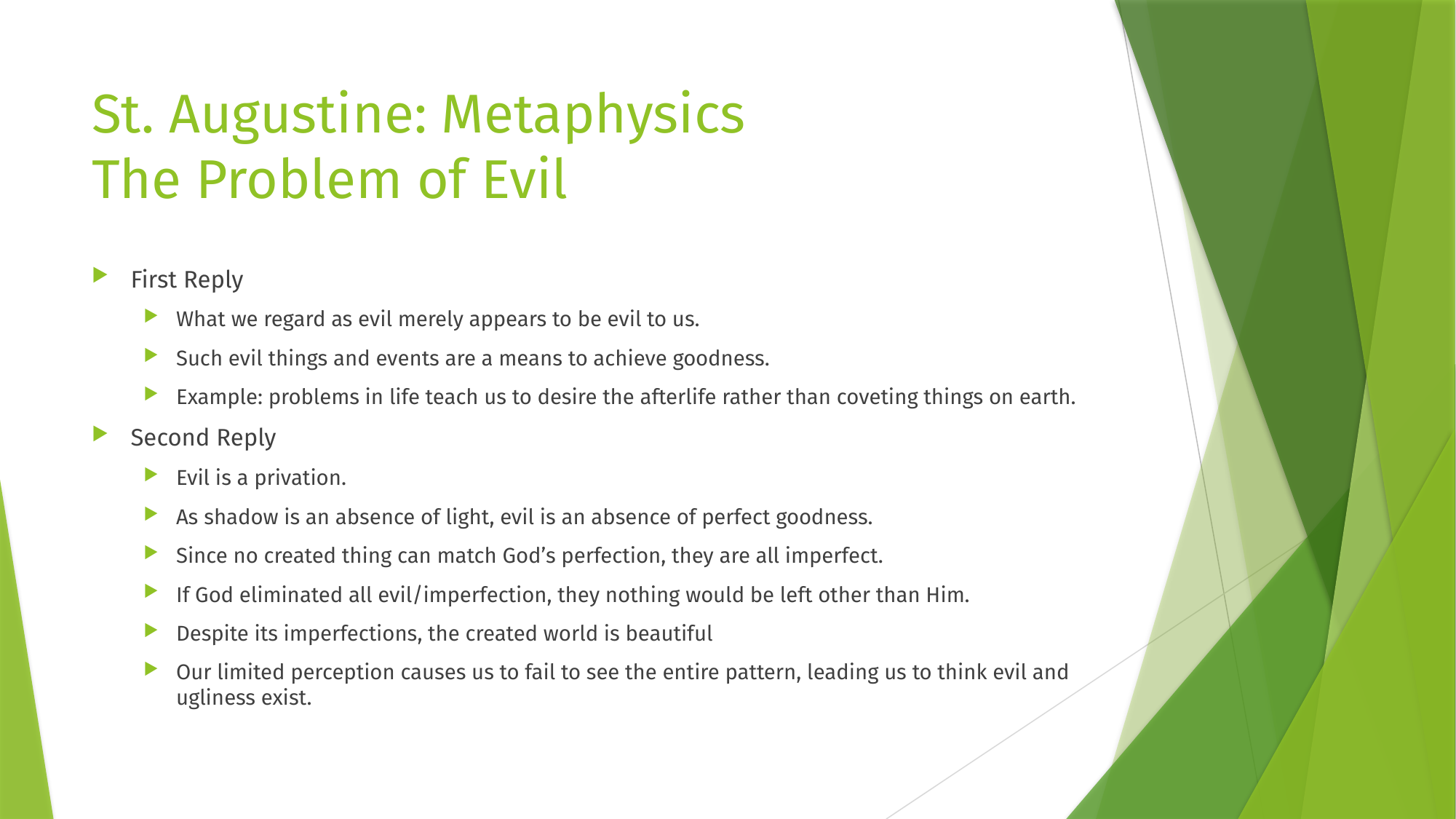

# St. Augustine: Metaphysics The Problem of Evil
First Reply
What we regard as evil merely appears to be evil to us.
Such evil things and events are a means to achieve goodness.
Example: problems in life teach us to desire the afterlife rather than coveting things on earth.
Second Reply
Evil is a privation.
As shadow is an absence of light, evil is an absence of perfect goodness.
Since no created thing can match God’s perfection, they are all imperfect.
If God eliminated all evil/imperfection, they nothing would be left other than Him.
Despite its imperfections, the created world is beautiful
Our limited perception causes us to fail to see the entire pattern, leading us to think evil and ugliness exist.